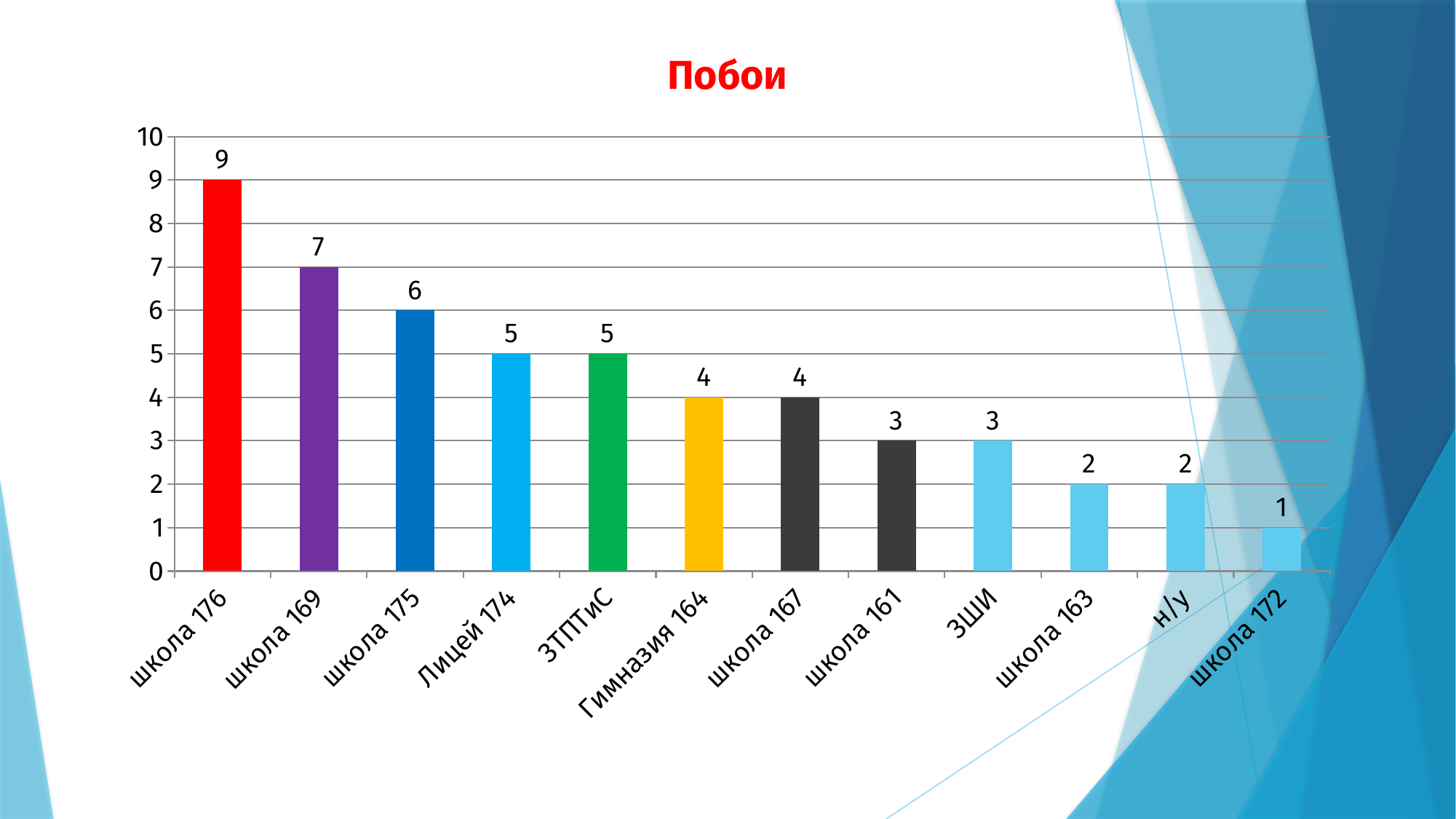

# Побои

### Chart

| Category | Ряд 1 |
|---|---|
| школа 176 | 9.0 |
| школа 169 | 7.0 |
| школа 175 | 6.0 |
| Лицей 174 | 5.0 |
| ЗТПТиС | 5.0 |
| Гимназия 164 | 4.0 |
| школа 167 | 4.0 |
| школа 161 | 3.0 |
| ЗШИ | 3.0 |
| школа 163 | 2.0 |
| н/у | 2.0 |
| школа 172 | 1.0 |